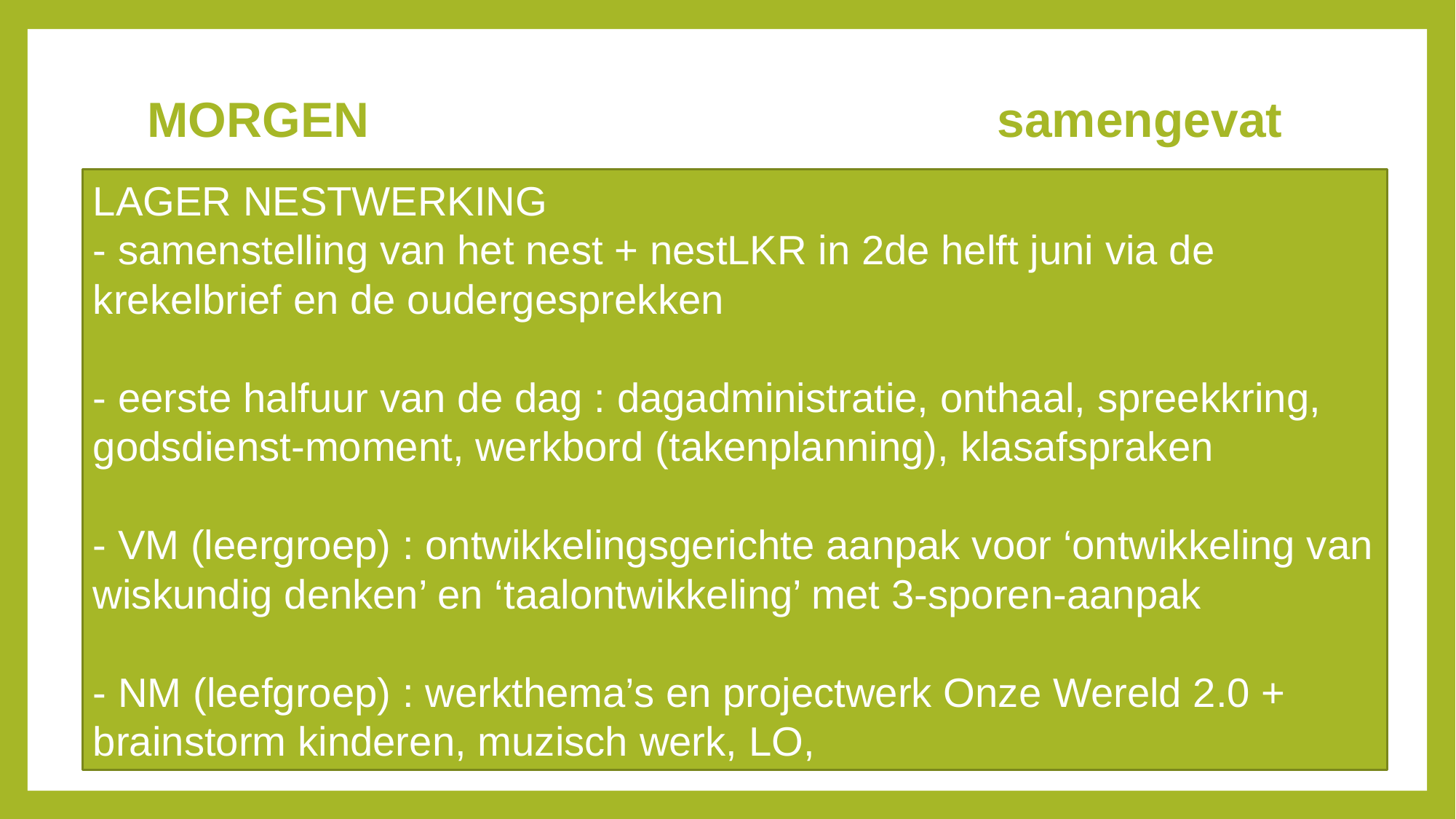

# MORGEN                                              samengevat
LAGER NESTWERKING
- samenstelling van het nest + nestLKR in 2de helft juni via de krekelbrief en de oudergesprekken

- eerste halfuur van de dag : dagadministratie, onthaal, spreekkring, godsdienst-moment, werkbord (takenplanning), klasafspraken

- VM (leergroep) : ontwikkelingsgerichte aanpak voor ‘ontwikkeling van wiskundig denken’ en ‘taalontwikkeling’ met 3-sporen-aanpak

- NM (leefgroep) : werkthema’s en projectwerk Onze Wereld 2.0 + brainstorm kinderen, muzisch werk, LO,